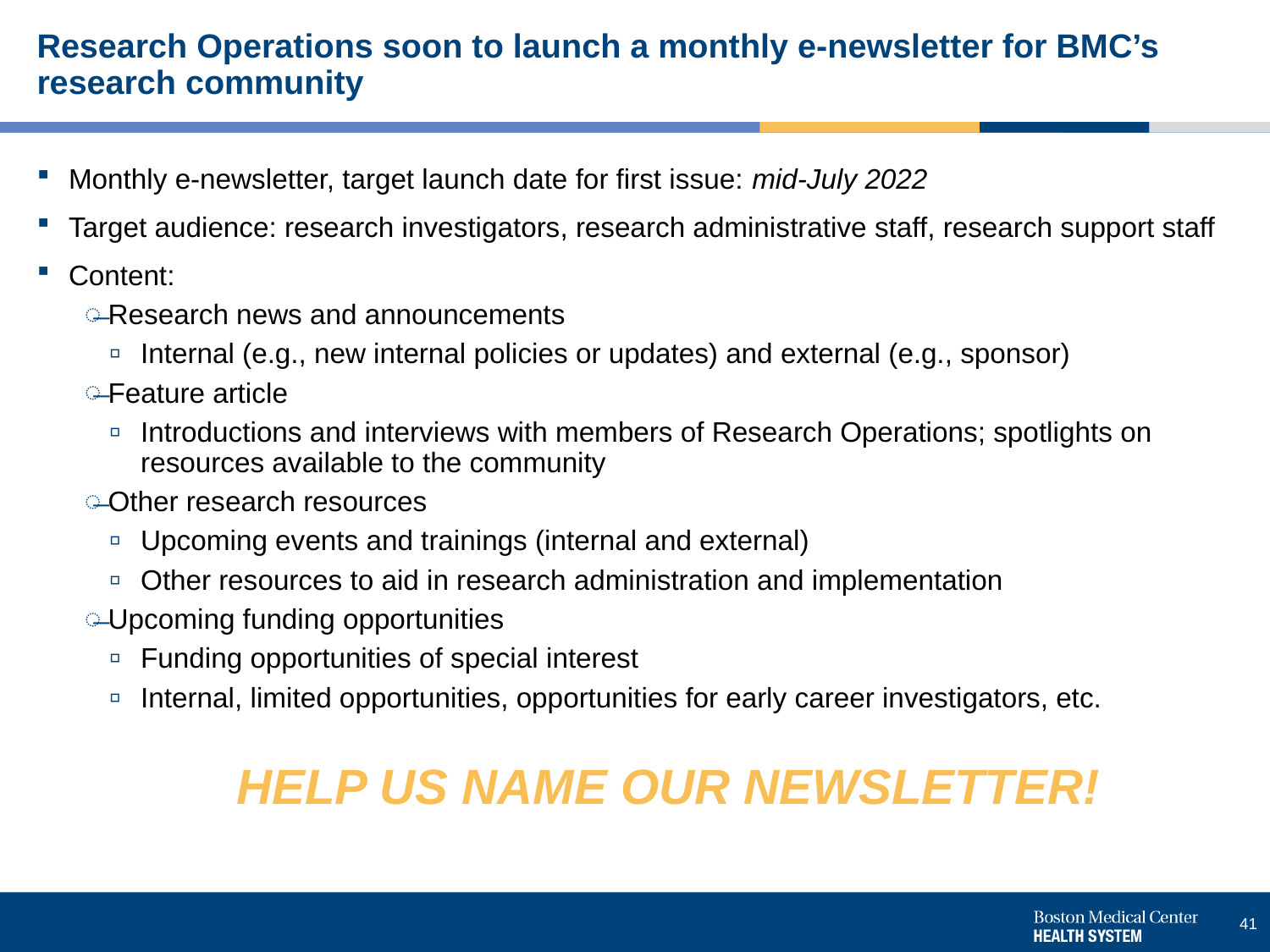

# Research Operations soon to launch a monthly e-newsletter for BMC’s research community
Monthly e-newsletter, target launch date for first issue: mid-July 2022
Target audience: research investigators, research administrative staff, research support staff
Content:
Research news and announcements
Internal (e.g., new internal policies or updates) and external (e.g., sponsor)
Feature article
Introductions and interviews with members of Research Operations; spotlights on resources available to the community
Other research resources
Upcoming events and trainings (internal and external)
Other resources to aid in research administration and implementation
Upcoming funding opportunities
Funding opportunities of special interest
Internal, limited opportunities, opportunities for early career investigators, etc.

HELP US NAME OUR NEWSLETTER!